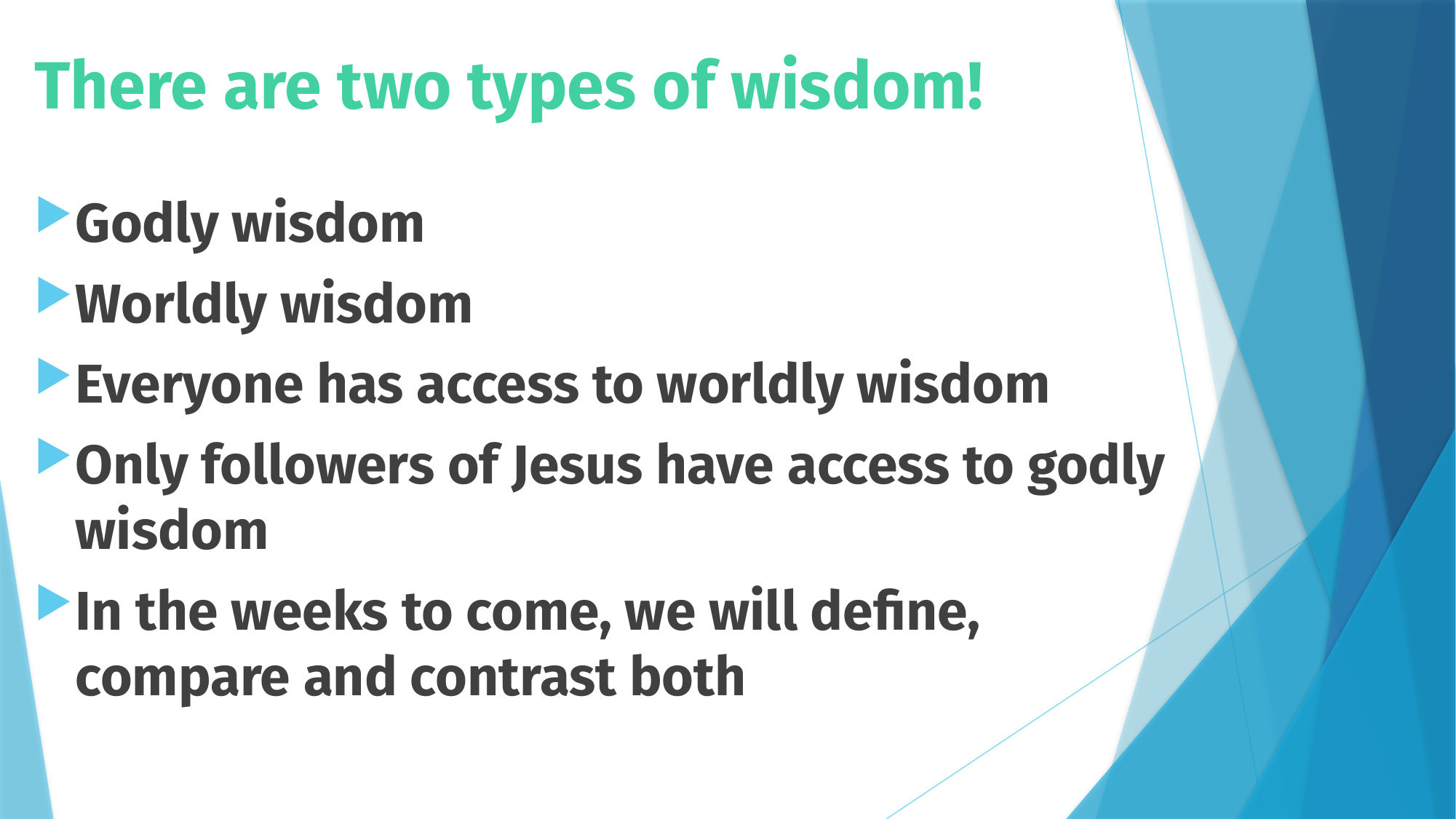

# There are two types of wisdom!
Godly wisdom
Worldly wisdom
Everyone has access to worldly wisdom
Only followers of Jesus have access to godly wisdom
In the weeks to come, we will define, compare and contrast both